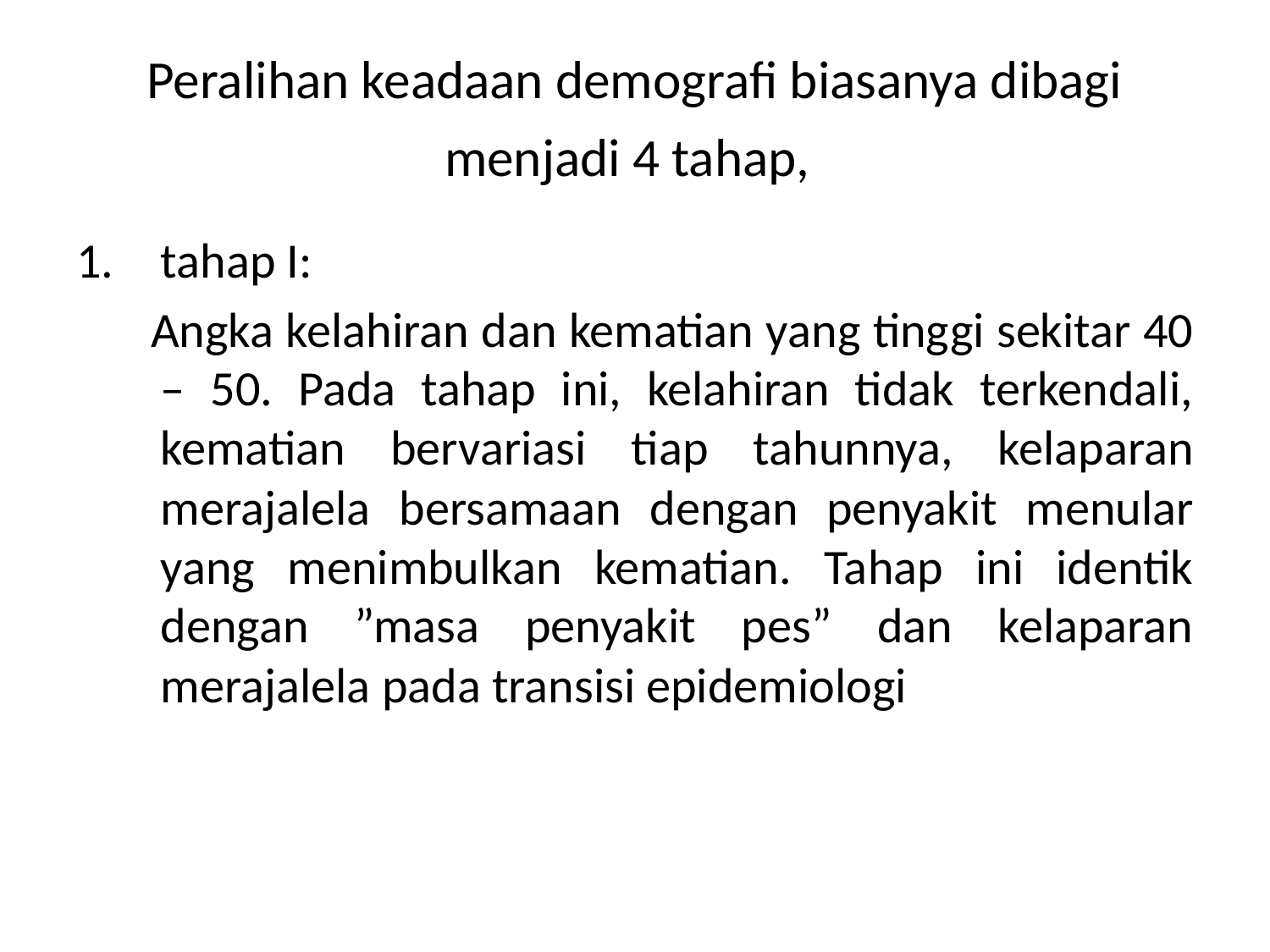

# Peralihan keadaan demografi biasanya dibagi menjadi 4 tahap,
tahap I:
      Angka kelahiran dan kematian yang tinggi sekitar 40 – 50. Pada tahap ini, kelahiran tidak terkendali, kematian bervariasi tiap tahunnya, kelaparan merajalela bersamaan dengan penyakit menular yang menimbulkan kematian. Tahap ini identik dengan ”masa penyakit pes” dan kelaparan merajalela pada transisi epidemiologi